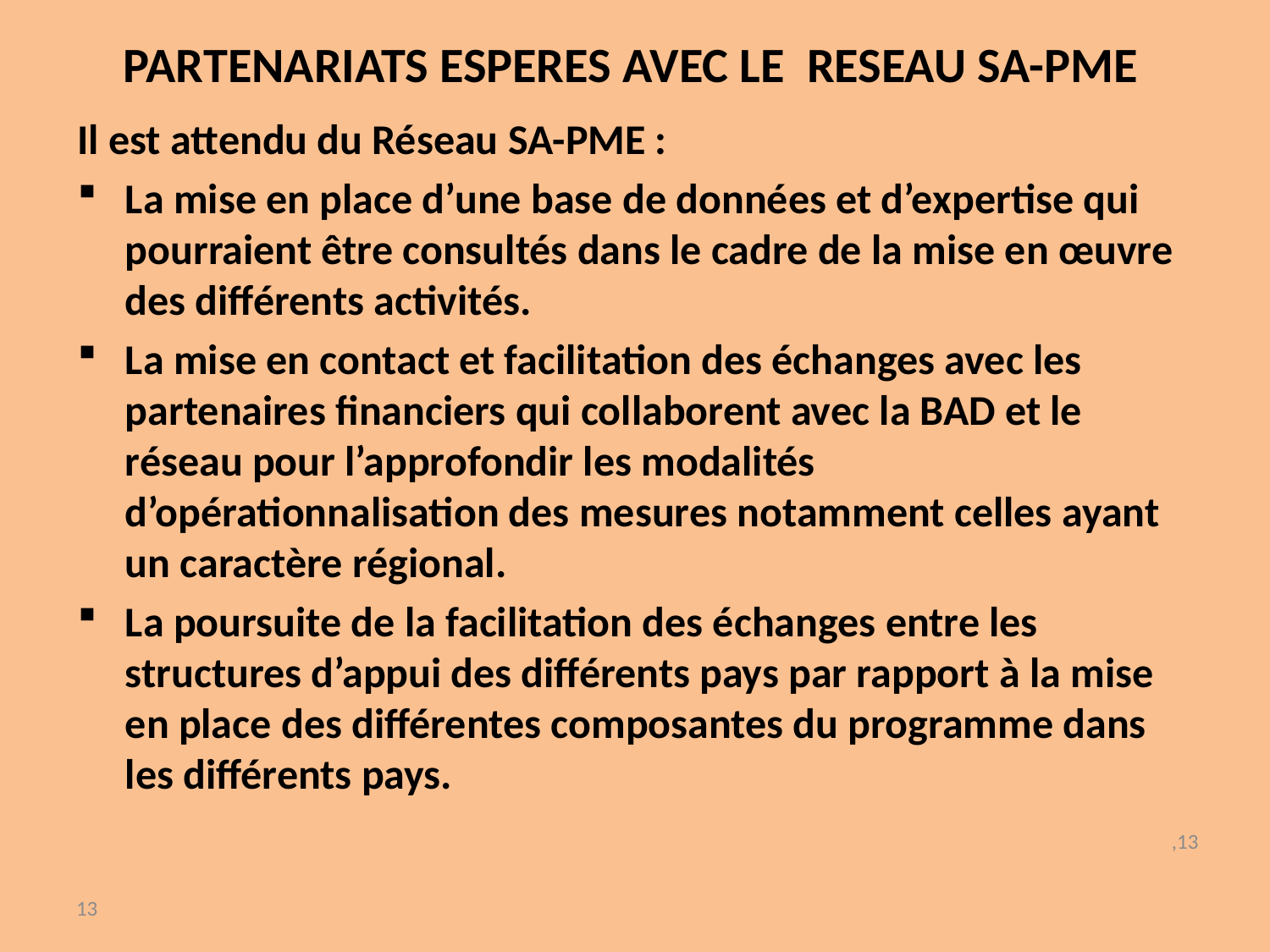

# PARTENARIATS ESPERES AVEC LE  RESEAU SA-PME
Il est attendu du Réseau SA-PME :
La mise en place d’une base de données et d’expertise qui pourraient être consultés dans le cadre de la mise en œuvre des différents activités.
La mise en contact et facilitation des échanges avec les partenaires financiers qui collaborent avec la BAD et le réseau pour l’approfondir les modalités d’opérationnalisation des mesures notamment celles ayant un caractère régional.
La poursuite de la facilitation des échanges entre les structures d’appui des différents pays par rapport à la mise en place des différentes composantes du programme dans les différents pays.

,13
13